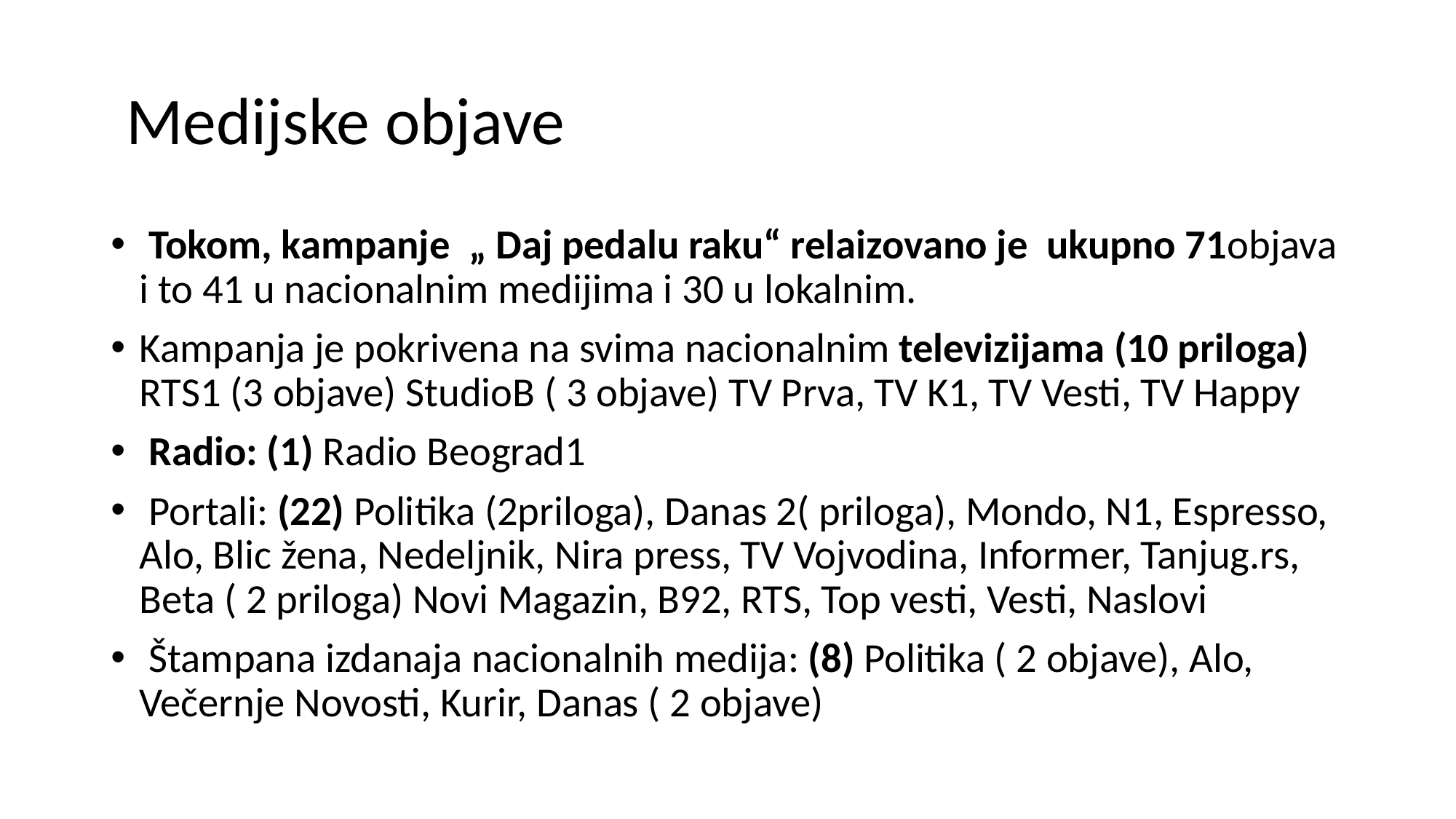

# Medijske objave
 Tokom, kampanje  „ Daj pedalu raku“ relaizovano je  ukupno 71objava i to 41 u nacionalnim medijima i 30 u lokalnim.
Kampanja je pokrivena na svima nacionalnim televizijama (10 priloga)  RTS1 (3 objave) StudioB ( 3 objave) TV Prva, TV K1, TV Vesti, TV Happy
 Radio: (1) Radio Beograd1
 Portali: (22) Politika (2priloga), Danas 2( priloga), Mondo, N1, Espresso,  Alo, Blic žena, Nedeljnik, Nira press, TV Vojvodina, Informer, Tanjug.rs, Beta ( 2 priloga) Novi Magazin, B92, RTS, Top vesti, Vesti, Naslovi
 Štampana izdanaja nacionalnih medija: (8) Politika ( 2 objave), Alo, Večernje Novosti, Kurir, Danas ( 2 objave)